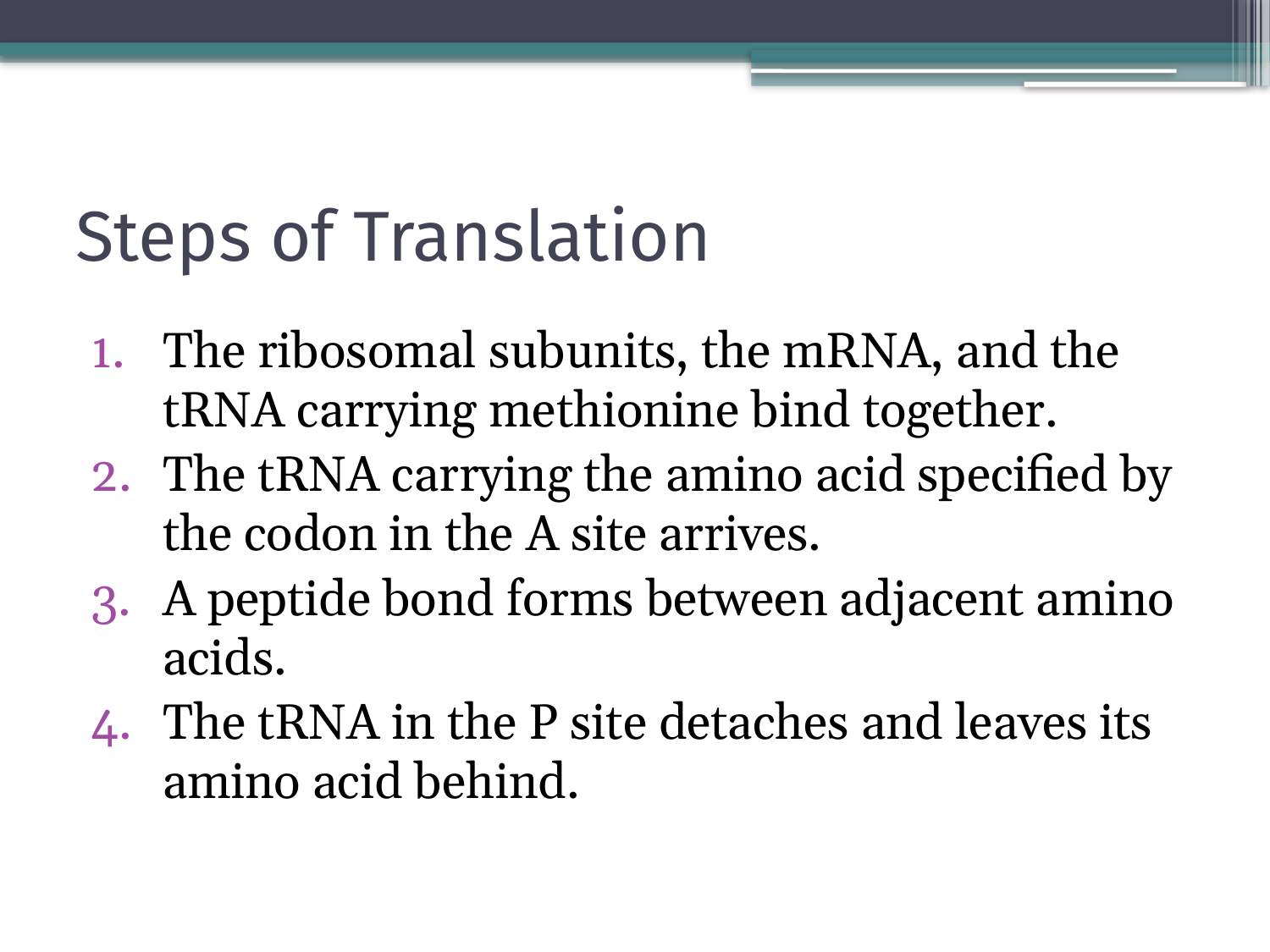

# Steps of Translation
The ribosomal subunits, the mRNA, and the tRNA carrying methionine bind together.
The tRNA carrying the amino acid specified by the codon in the A site arrives.
A peptide bond forms between adjacent amino acids.
The tRNA in the P site detaches and leaves its amino acid behind.